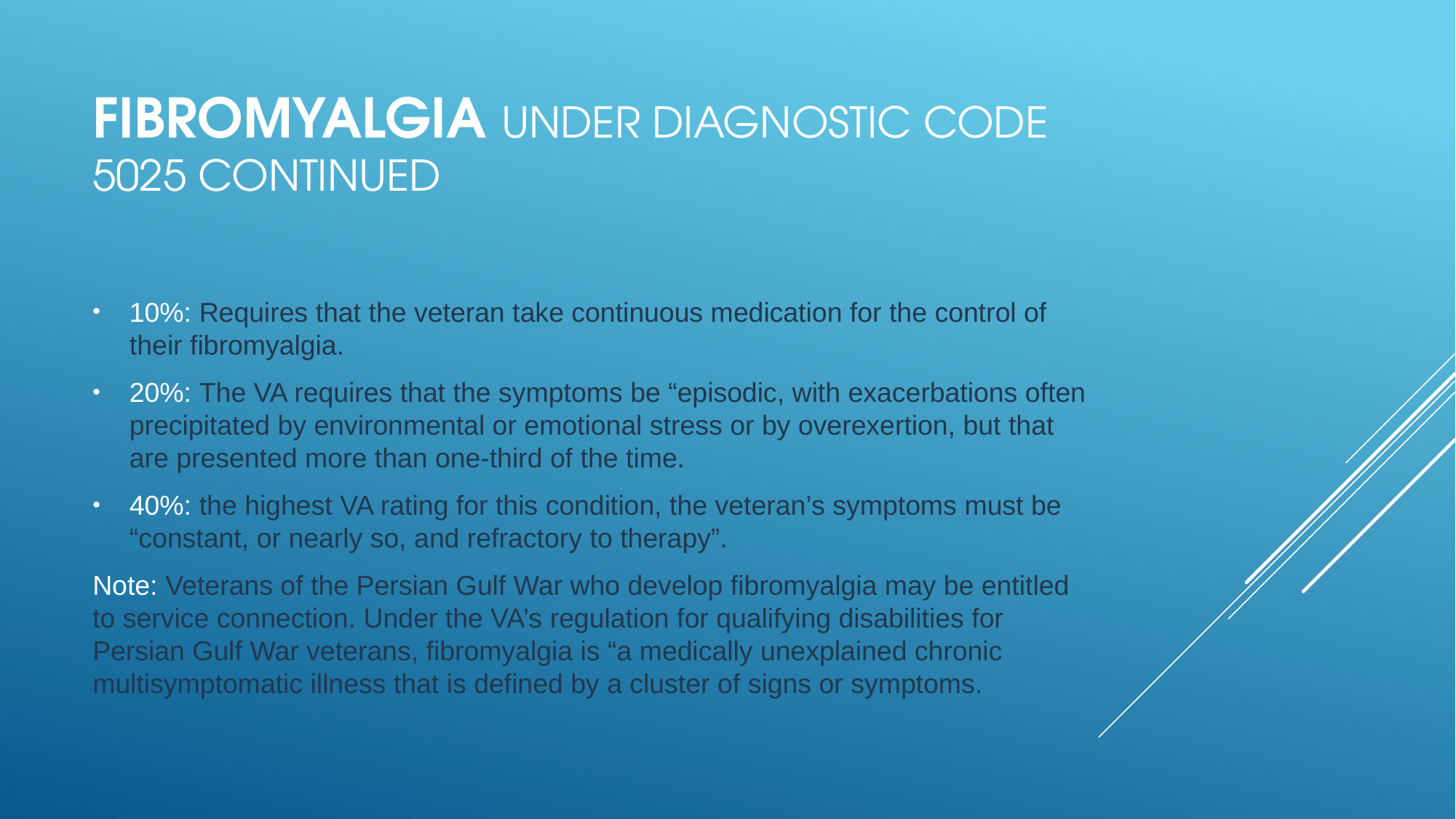

# Fibromyalgia under Diagnostic code 5025 continued
10%: Requires that the veteran take continuous medication for the control of their fibromyalgia.
20%: The VA requires that the symptoms be “episodic, with exacerbations often precipitated by environmental or emotional stress or by overexertion, but that are presented more than one-third of the time.
40%: the highest VA rating for this condition, the veteran’s symptoms must be “constant, or nearly so, and refractory to therapy”.
Note: Veterans of the Persian Gulf War who develop fibromyalgia may be entitled to service connection. Under the VA’s regulation for qualifying disabilities for Persian Gulf War veterans, fibromyalgia is “a medically unexplained chronic multisymptomatic illness that is defined by a cluster of signs or symptoms.